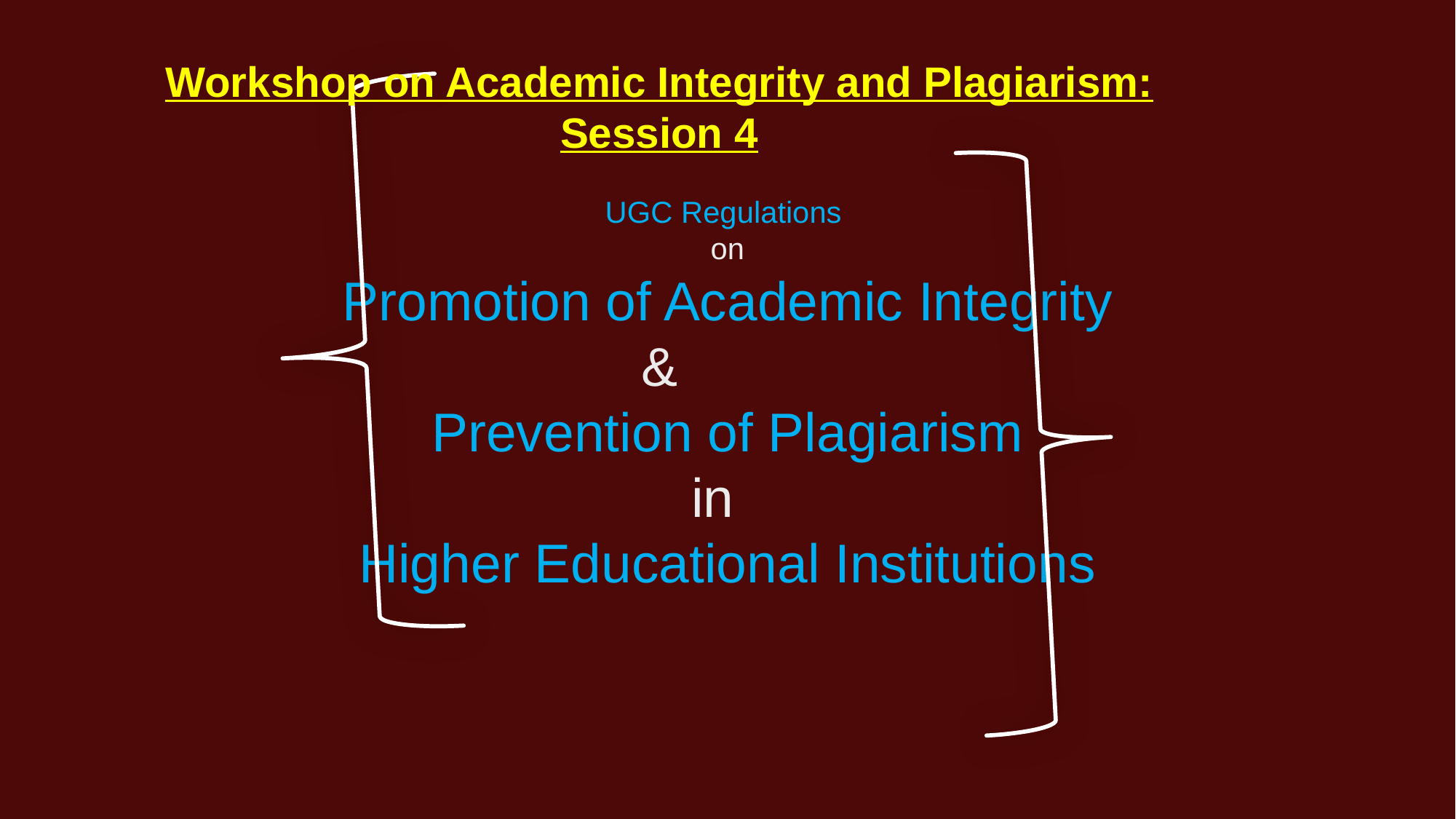

Workshop on Academic Integrity and Plagiarism: Session 4

# UGC Regulations on Promotion of Academic Integrity & Prevention of Plagiarism in Higher Educational Institutions